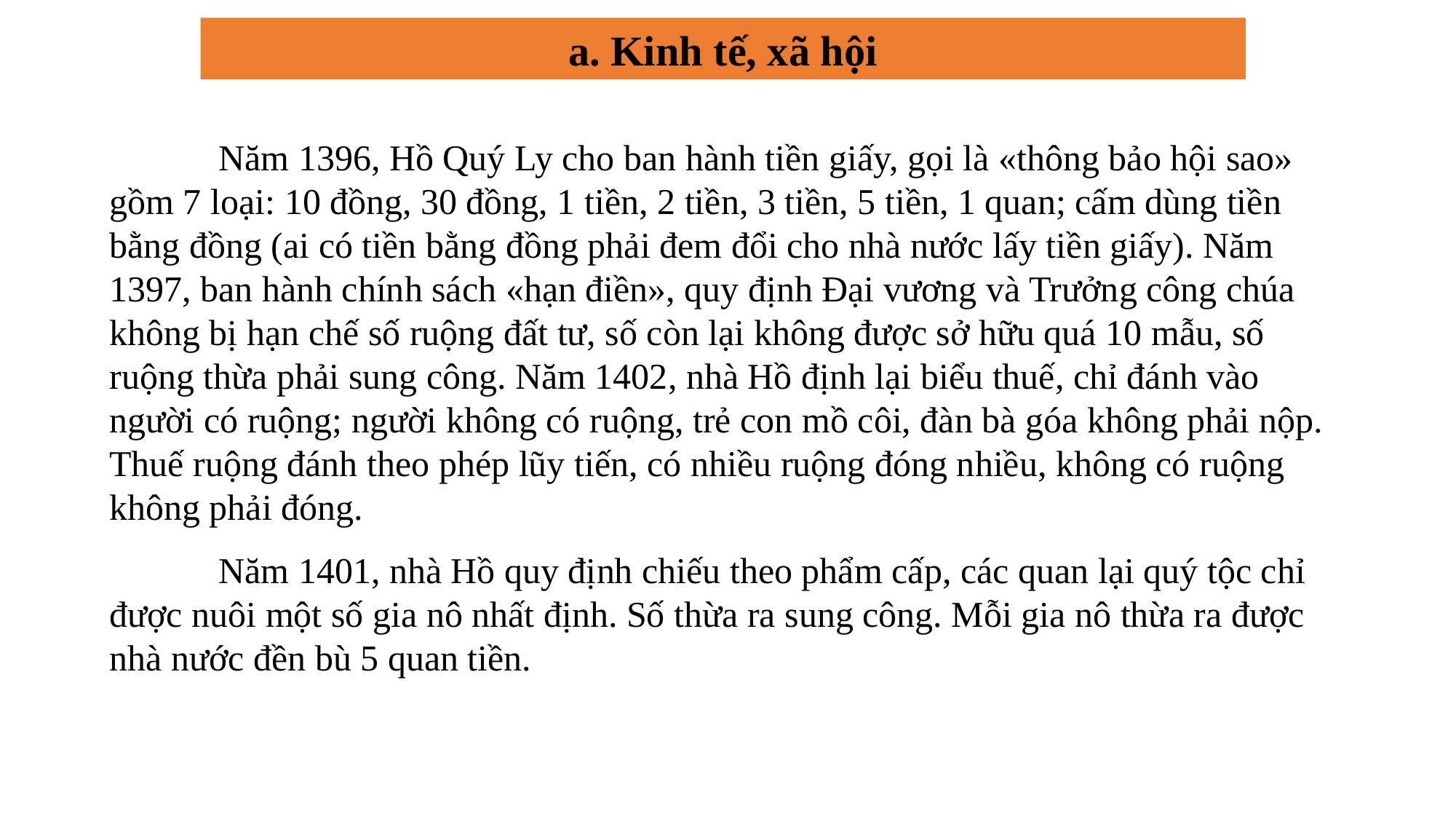

a. Kinh tế, xã hội
	Năm 1396, Hồ Quý Ly cho ban hành tiền giấy, gọi là «thông bảo hội sao» gồm 7 loại: 10 đồng, 30 đồng, 1 tiền, 2 tiền, 3 tiền, 5 tiền, 1 quan; cấm dùng tiền bằng đồng (ai có tiền bằng đồng phải đem đổi cho nhà nước lấy tiền giấy). Năm 1397, ban hành chính sách «hạn điền», quy định Đại vương và Trưởng công chúa không bị hạn chế số ruộng đất tư, số còn lại không được sở hữu quá 10 mẫu, số ruộng thừa phải sung công. Năm 1402, nhà Hồ định lại biểu thuế, chỉ đánh vào người có ruộng; người không có ruộng, trẻ con mồ côi, đàn bà góa không phải nộp. Thuế ruộng đánh theo phép lũy tiến, có nhiều ruộng đóng nhiều, không có ruộng không phải đóng.
	Năm 1401, nhà Hồ quy định chiếu theo phẩm cấp, các quan lại quý tộc chỉ được nuôi một số gia nô nhất định. Số thừa ra sung công. Mỗi gia nô thừa ra được nhà nước đền bù 5 quan tiền.